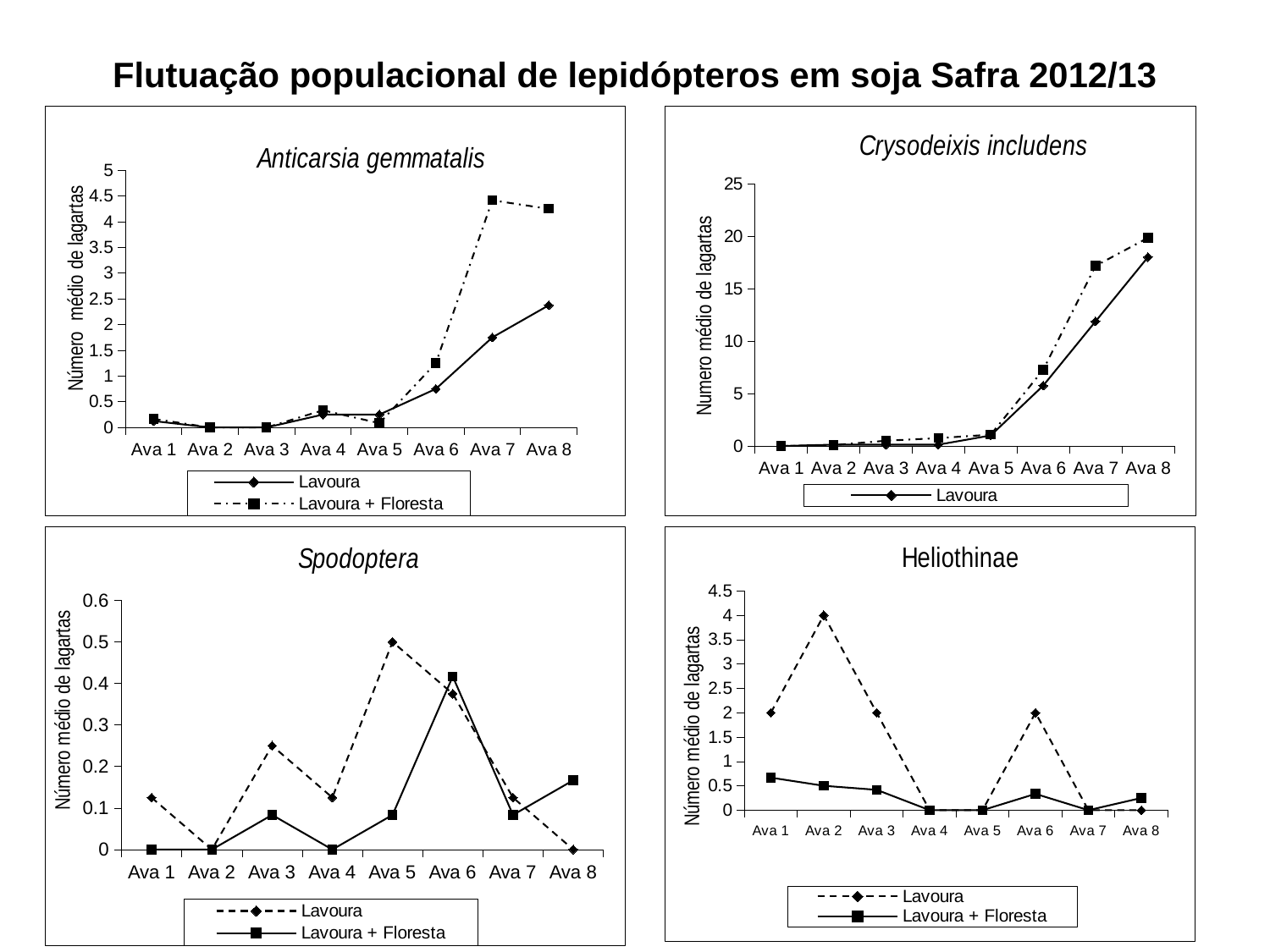

Flutuação populacional de lepidópteros em soja Safra 2012/13

### Chart: Anticarsia gemmatalis

| Category | Lavoura | Lavoura + Floresta |
|---|---|---|
| Ava 1 | 0.125 | 0.16666666666666669 |
| Ava 2 | 0.0 | 0.0 |
| Ava 3 | 0.0 | 0.0 |
| Ava 4 | 0.25 | 0.3333333333333333 |
| Ava 5 | 0.25 | 0.0833333333333334 |
| Ava 6 | 0.7500000000000014 | 1.25 |
| Ava 7 | 1.7500000000000002 | 4.416666666666671 |
| Ava 8 | 2.3749999999999987 | 4.25 |

### Chart: Crysodeixis includens

| Category | Lavoura | Lavoura + Floresta |
|---|---|---|
| Ava 1 | 0.0 | 0.0 |
| Ava 2 | 0.125 | 0.08333333333333334 |
| Ava 3 | 0.125 | 0.5 |
| Ava 4 | 0.125 | 0.7500000000000014 |
| Ava 5 | 1.0 | 1.0833333333333333 |
| Ava 6 | 5.75 | 7.25 |
| Ava 7 | 11.875000000000025 | 17.166666666666668 |
| Ava 8 | 18.0 | 19.833333333333254 |

### Chart: Spodoptera

| Category | Lavoura | Lavoura + Floresta |
|---|---|---|
| Ava 1 | 0.125 | 0.0 |
| Ava 2 | 0.0 | 0.0 |
| Ava 3 | 0.25 | 0.08333333333333334 |
| Ava 4 | 0.125 | 0.0 |
| Ava 5 | 0.5 | 0.08333333333333334 |
| Ava 6 | 0.37500000000000067 | 0.4166666666666675 |
| Ava 7 | 0.125 | 0.08333333333333334 |
| Ava 8 | 0.0 | 0.16666666666666666 |

### Chart: Heliothinae

| Category | Lavoura | Lavoura + Floresta |
|---|---|---|
| Ava 1 | 2.0 | 0.6666666666666666 |
| Ava 2 | 4.0 | 0.5 |
| Ava 3 | 2.0 | 0.4166666666666675 |
| Ava 4 | 0.0 | 0.0 |
| Ava 5 | 0.0 | 0.0 |
| Ava 6 | 2.0 | 0.3333333333333333 |
| Ava 7 | 0.0 | 0.0 |
| Ava 8 | 0.0 | 0.25 |